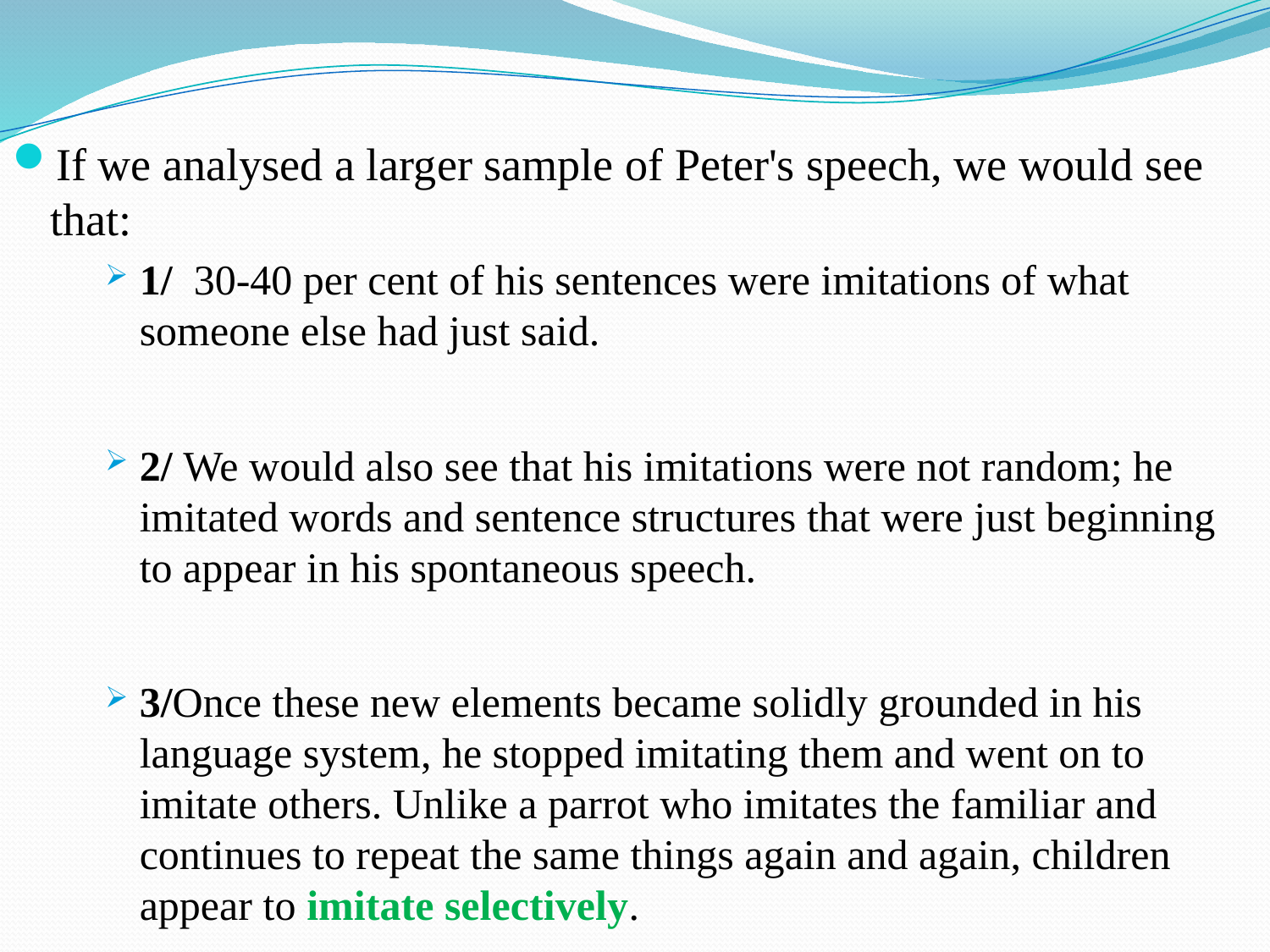

#

If we analysed a larger sample of Peter's speech, we would see that:
1/  30-40 per cent of his sentences were imitations of what someone else had just said.

2/ We would also see that his imitations were not random; he imitated words and sentence structures that were just beginning to appear in his spontaneous speech.

3/Once these new elements became solidly grounded in his language system, he stopped imitating them and went on to imitate others. Unlike a parrot who imitates the familiar and continues to repeat the same things again and again, children appear to imitate selectively.